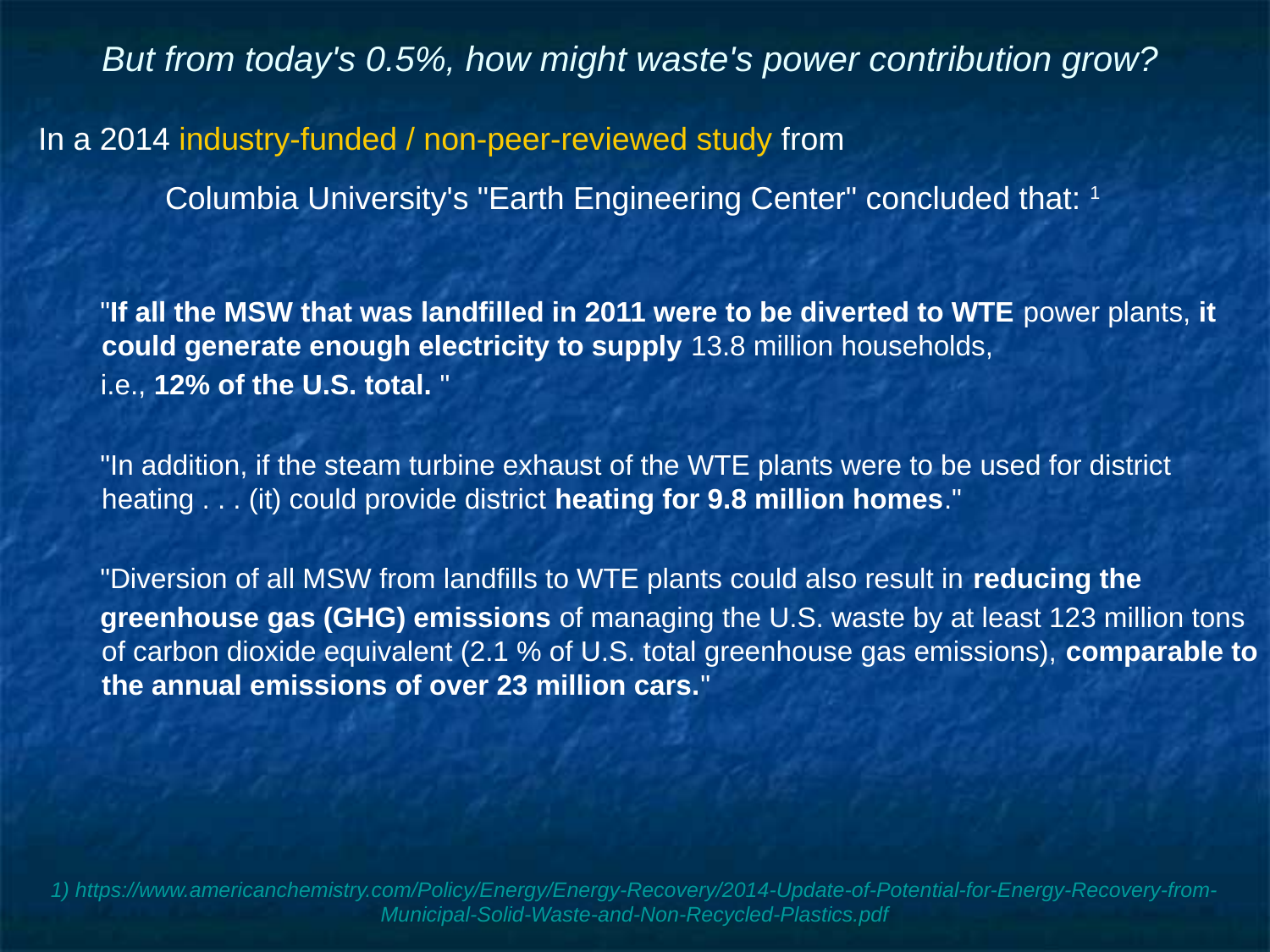

# But from today's 0.5%, how might waste's power contribution grow?
In a 2014 industry-funded / non-peer-reviewed study from

	Columbia University's "Earth Engineering Center" concluded that: 1

"If all the MSW that was landfilled in 2011 were to be diverted to WTE power plants, it could generate enough electricity to supply 13.8 million households,
i.e., 12% of the U.S. total. "

"In addition, if the steam turbine exhaust of the WTE plants were to be used for district heating . . . (it) could provide district heating for 9.8 million homes."

"Diversion of all MSW from landfills to WTE plants could also result in reducing the
greenhouse gas (GHG) emissions of managing the U.S. waste by at least 123 million tons of carbon dioxide equivalent (2.1 % of U.S. total greenhouse gas emissions), comparable to the annual emissions of over 23 million cars."
1) https://www.americanchemistry.com/Policy/Energy/Energy-Recovery/2014-Update-of-Potential-for-Energy-Recovery-from-Municipal-Solid-Waste-and-Non-Recycled-Plastics.pdf